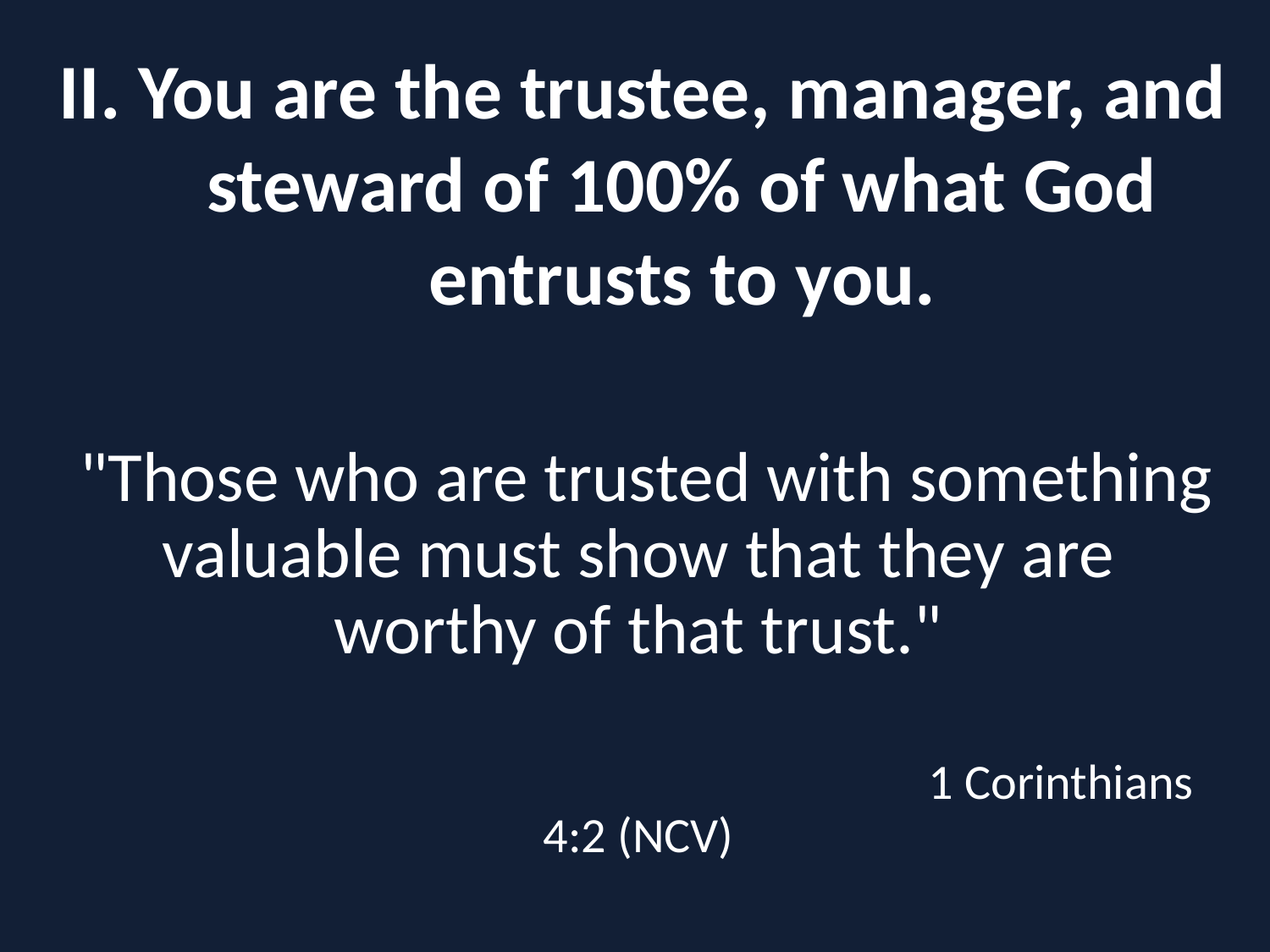

You are the trustee, manager, and steward of 100% of what God entrusts to you.

"Those who are trusted with something valuable must show that they are worthy of that trust."

				                              1 Corinthians 4:2 (NCV)